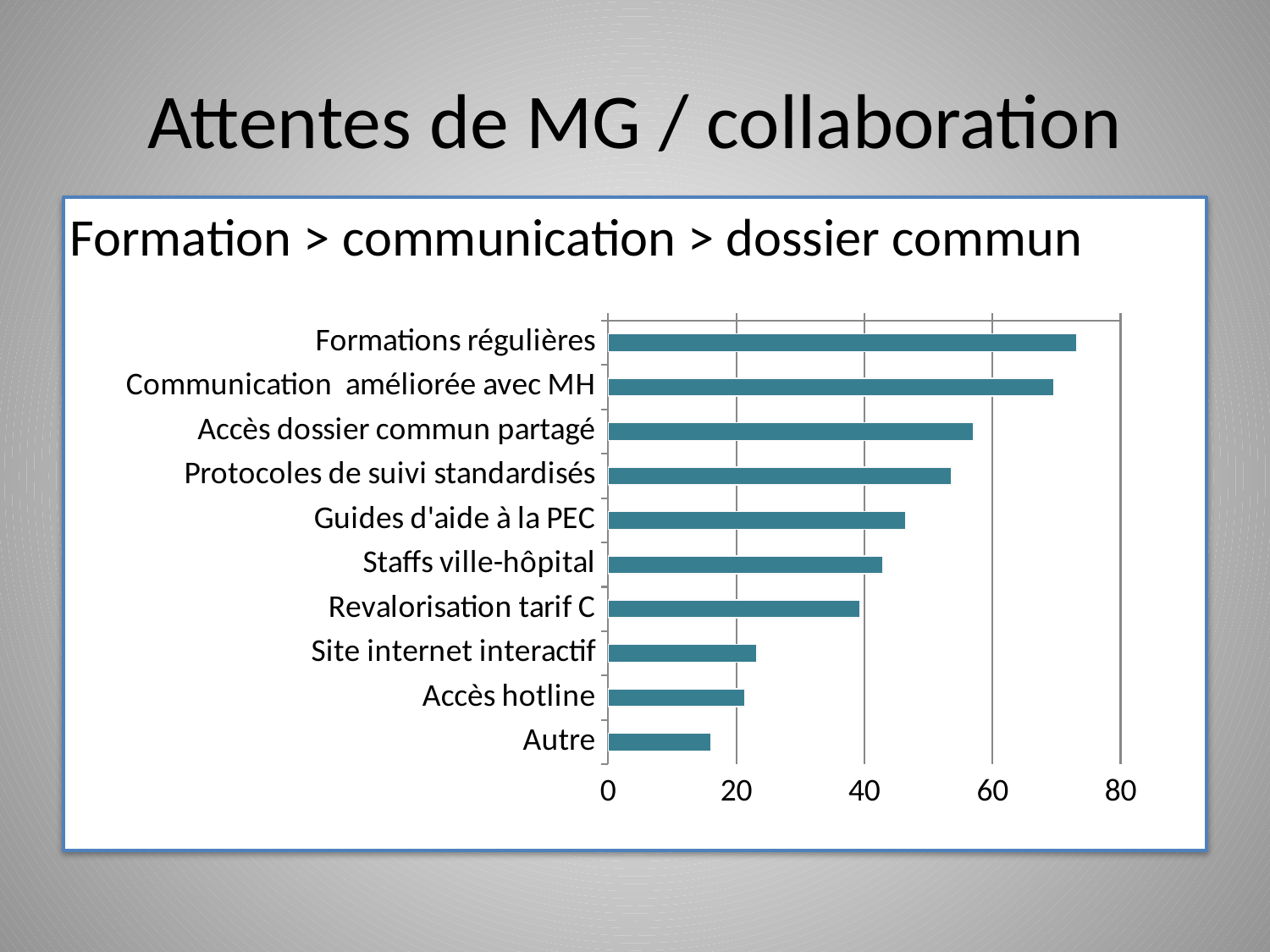

# Attentes de MG / collaboration
Formation > communication > dossier commun

### Chart

| Category | Région 1 |
|---|---|
| Formations régulières | 73.2 |
| Communication  améliorée avec MH | 69.6 |
| Accès dossier commun partagé | 57.1 |
| Protocoles de suivi standardisés | 53.6 |
| Guides d'aide à la PEC | 46.4 |
| Staffs ville-hôpital | 42.9 |
| Revalorisation tarif C | 39.3 |
| Site internet interactif | 23.2 |
| Accès hotline | 21.4 |
| Autre | 16.1 |